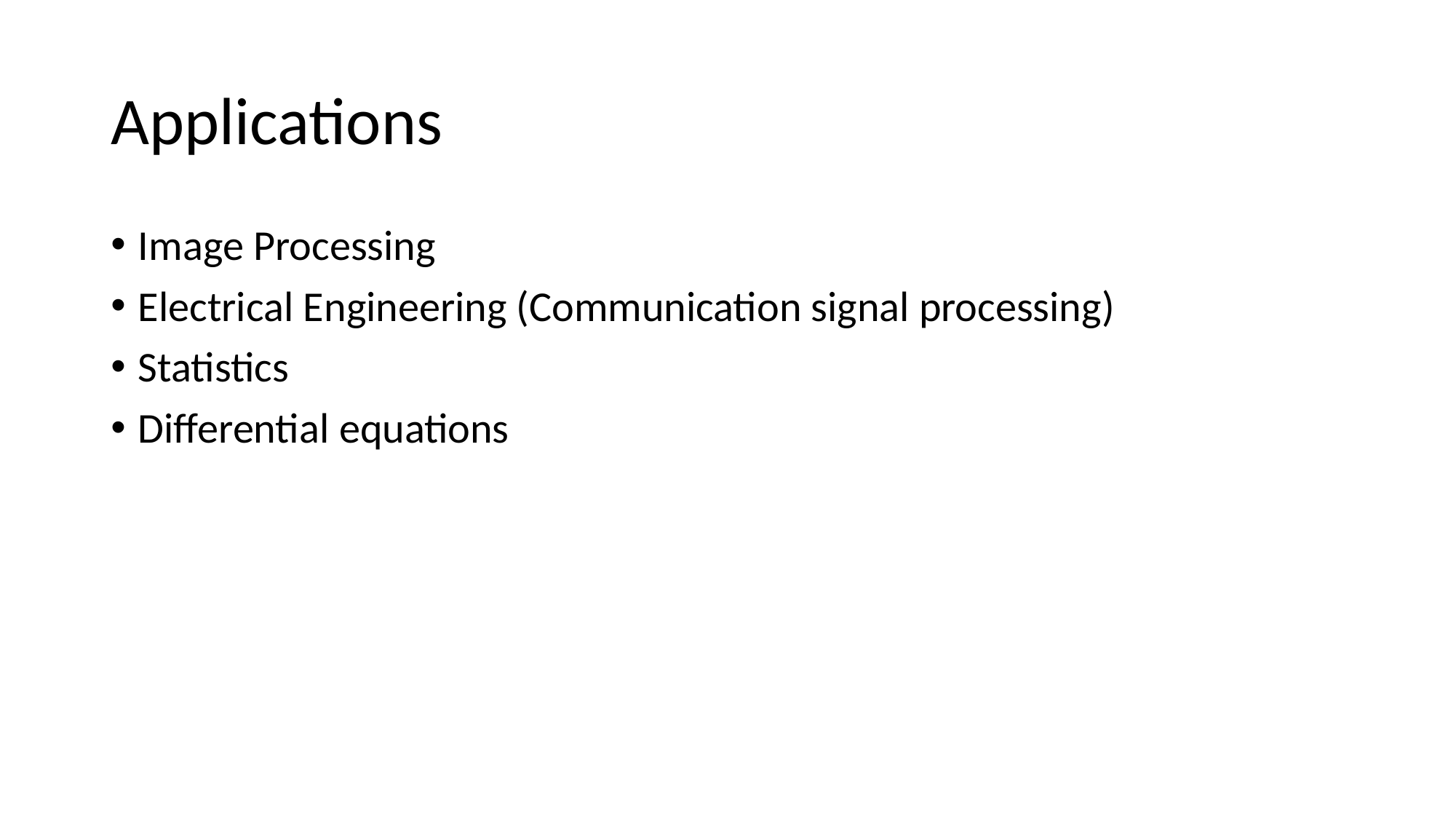

# Applications
Image Processing
Electrical Engineering (Communication signal processing)
Statistics
Differential equations